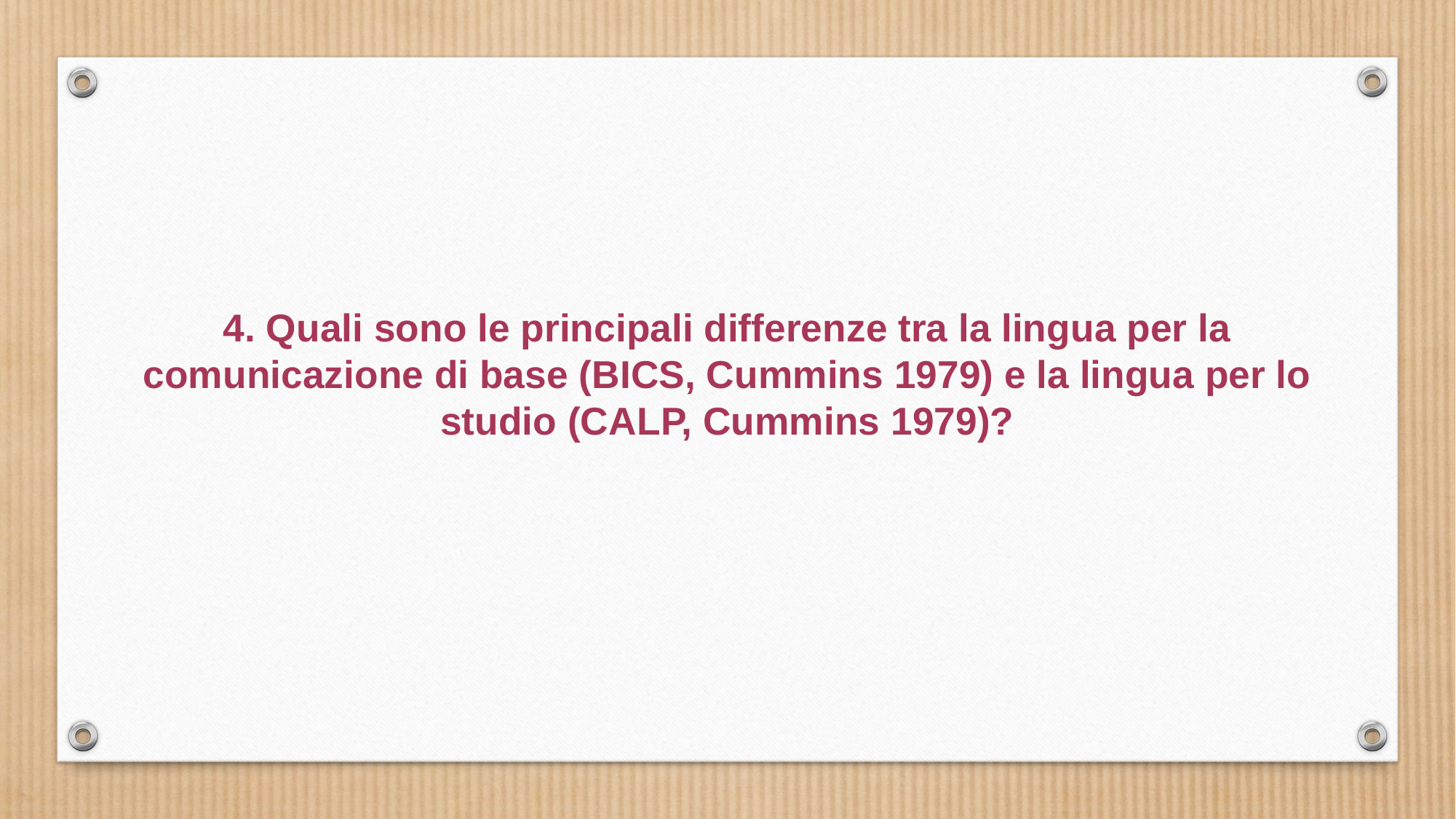

4. Quali sono le principali differenze tra la lingua per la comunicazione di base (BICS, Cummins 1979) e la lingua per lo studio (CALP, Cummins 1979)?